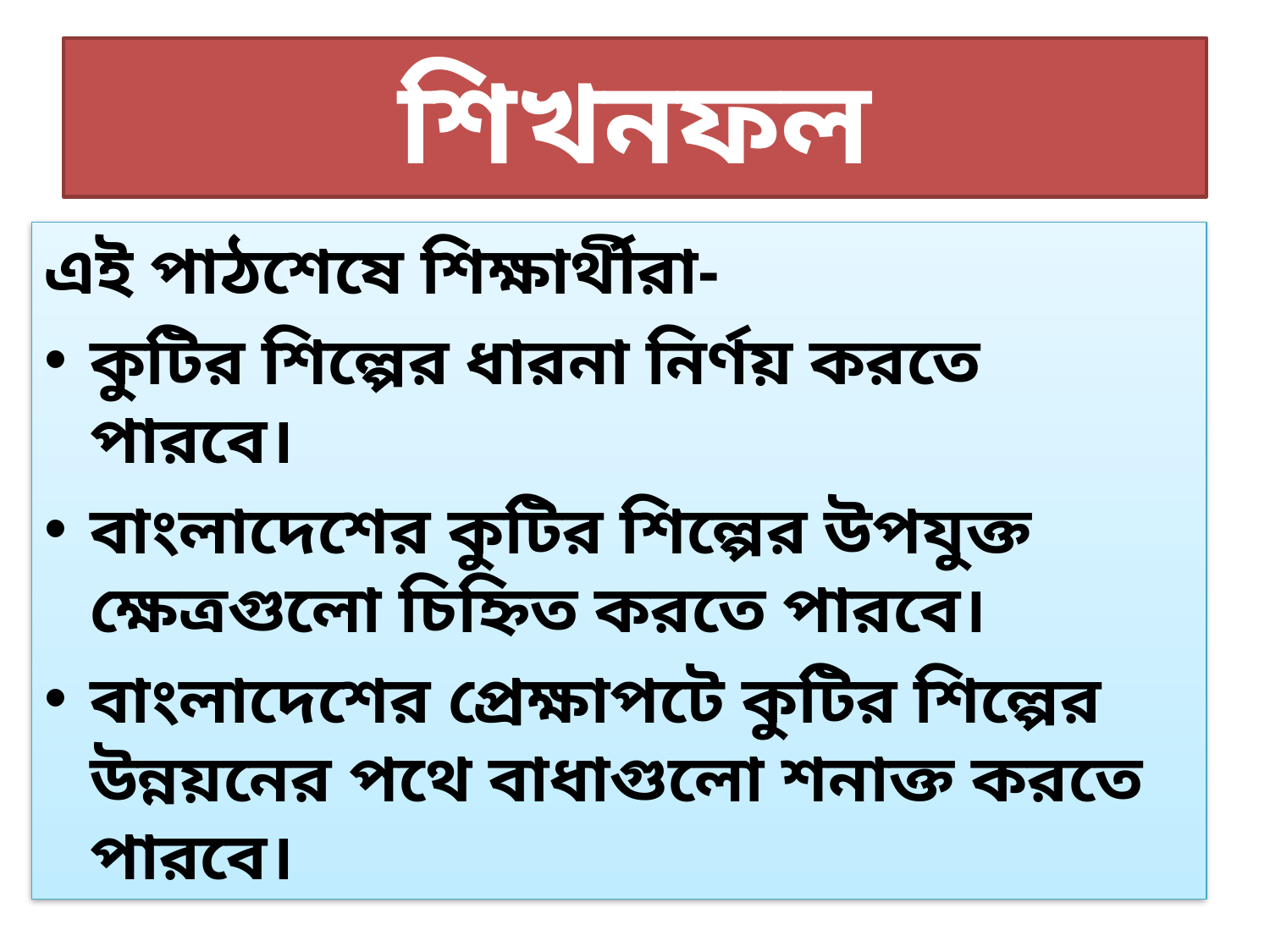

# শিখনফল
এই পাঠশেষে শিক্ষার্থীরা-
কুটির শিল্পের ধারনা নির্ণয় করতে পারবে।
বাংলাদেশের কুটির শিল্পের উপযুক্ত ক্ষেত্রগুলো চিহ্নিত করতে পারবে।
বাংলাদেশের প্রেক্ষাপটে কুটির শিল্পের উন্নয়নের পথে বাধাগুলো শনাক্ত করতে পারবে।